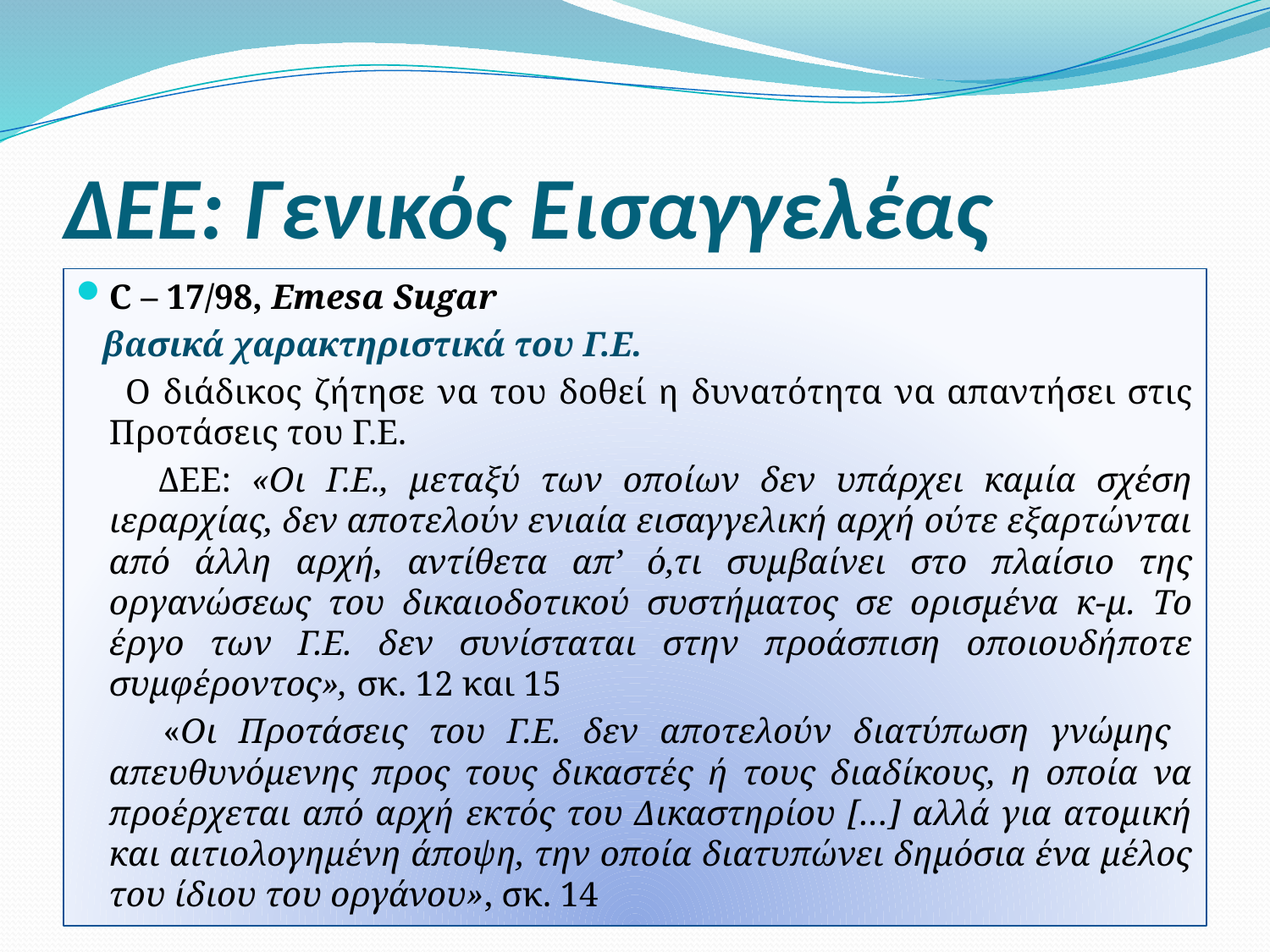

# ΔΕΕ: Γενικός Εισαγγελέας
C – 17/98, Emesa Sugar
   βασικά χαρακτηριστικά του Γ.Ε.
    O διάδικος ζήτησε να του δοθεί η δυνατότητα να απαντήσει στις Προτάσεις του Γ.Ε.
    ΔΕΕ: «Οι Γ.Ε., μεταξύ των οποίων δεν υπάρχει καμία σχέση ιεραρχίας, δεν αποτελούν ενιαία εισαγγελική αρχή ούτε εξαρτώνται από άλλη αρχή, αντίθετα απ’ ό,τι συμβαίνει στο πλαίσιο της οργανώσεως του δικαιοδοτικού συστήματος σε ορισμένα κ-μ. Το έργο των Γ.Ε. δεν συνίσταται στην προάσπιση οποιουδήποτε συμφέροντος», σκ. 12 και 15
    «Οι Προτάσεις του Γ.Ε. δεν αποτελούν διατύπωση γνώμης  απευθυνόμενης προς τους δικαστές ή τους διαδίκους, η οποία να προέρχεται από αρχή εκτός του Δικαστηρίου […] αλλά για ατομική και αιτιολογημένη άποψη, την οποία διατυπώνει δημόσια ένα μέλος του ίδιου του οργάνου», σκ. 14